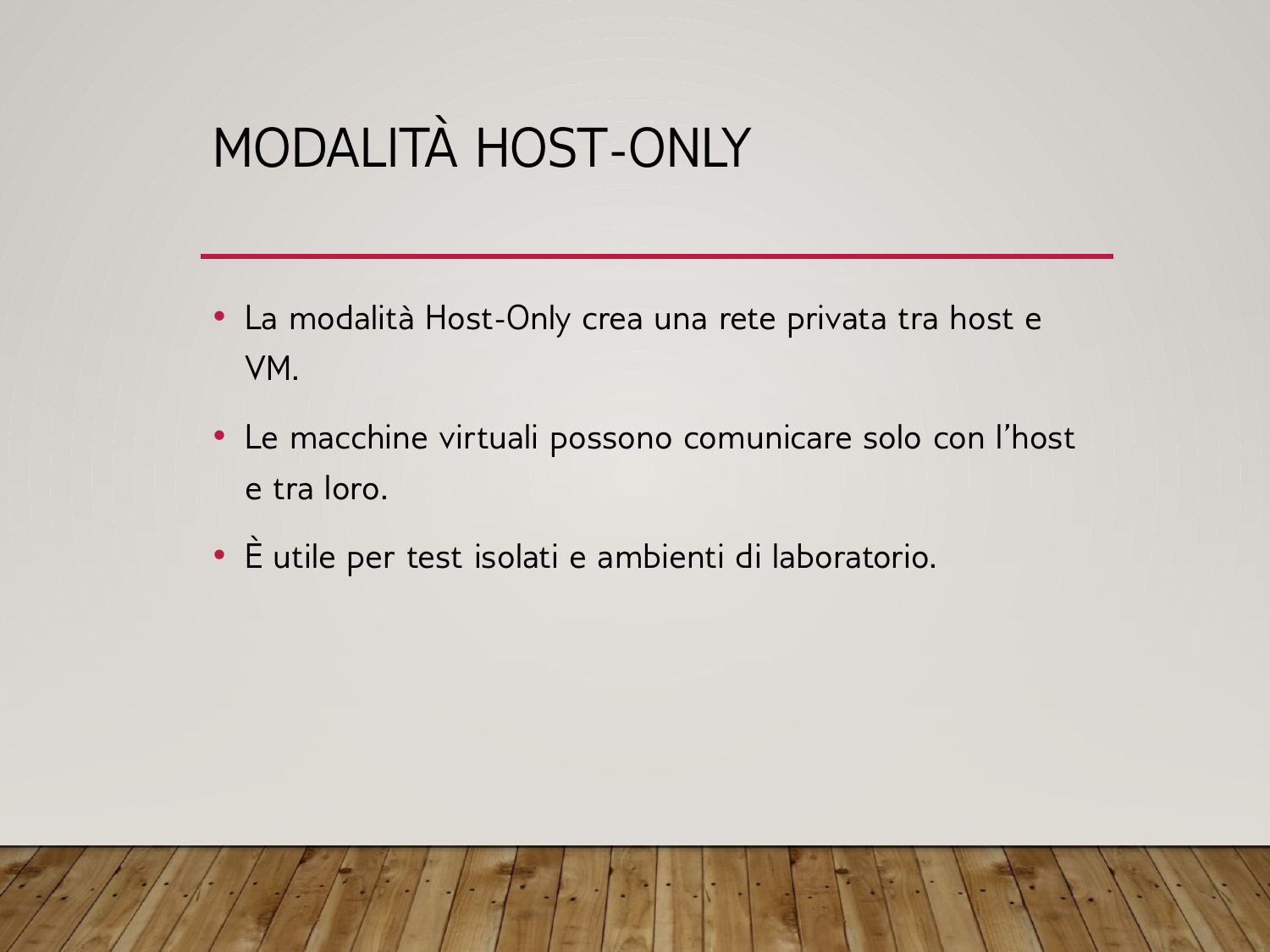

# Modalità Host‑Only
La modalità Host‑Only crea una rete privata tra host e VM.
Le macchine virtuali possono comunicare solo con l’host e tra loro.
È utile per test isolati e ambienti di laboratorio.